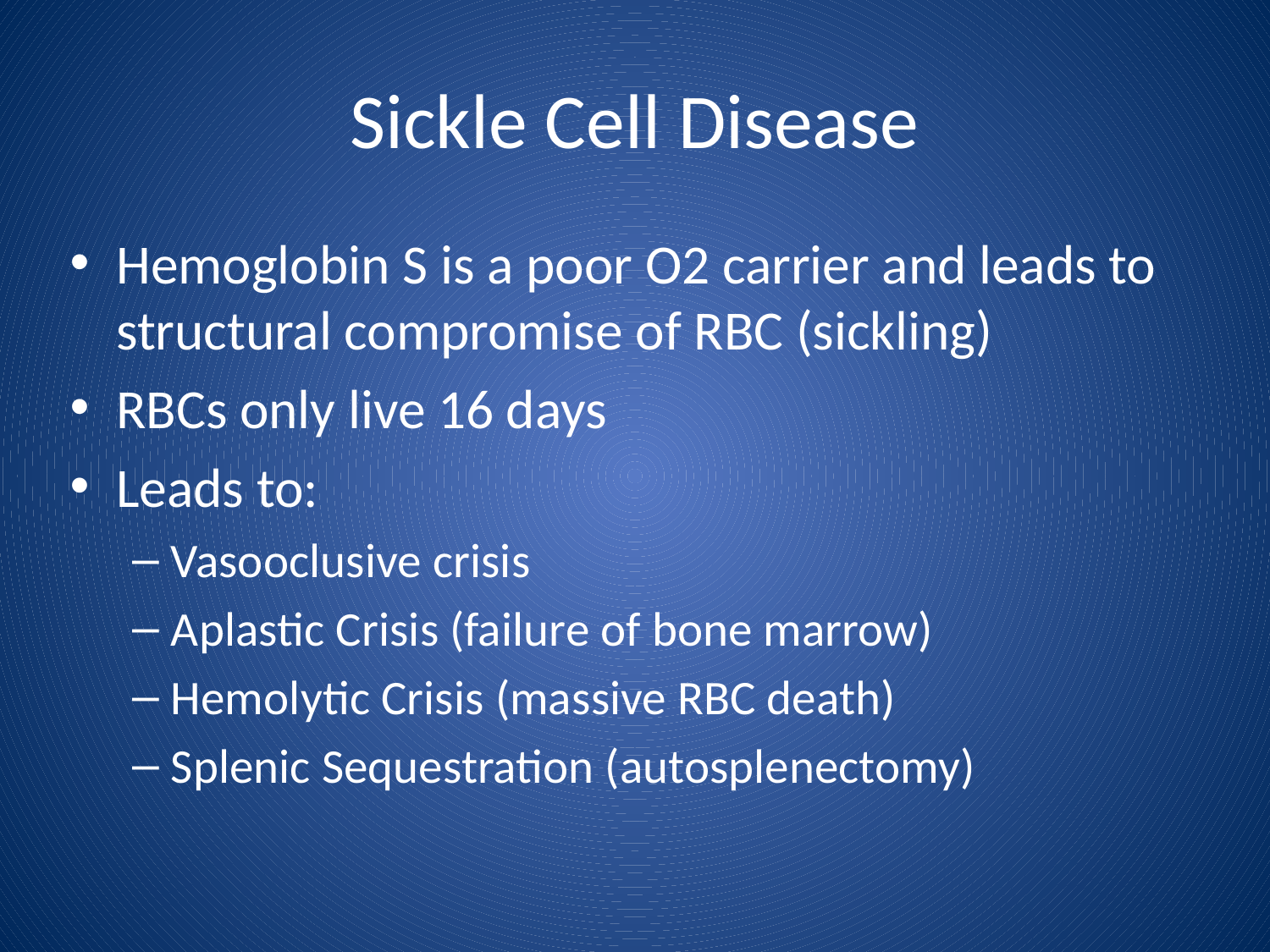

# Sickle Cell Disease
Hemoglobin S is a poor O2 carrier and leads to structural compromise of RBC (sickling)
RBCs only live 16 days
Leads to:
Vasooclusive crisis
Aplastic Crisis (failure of bone marrow)
Hemolytic Crisis (massive RBC death)
Splenic Sequestration (autosplenectomy)